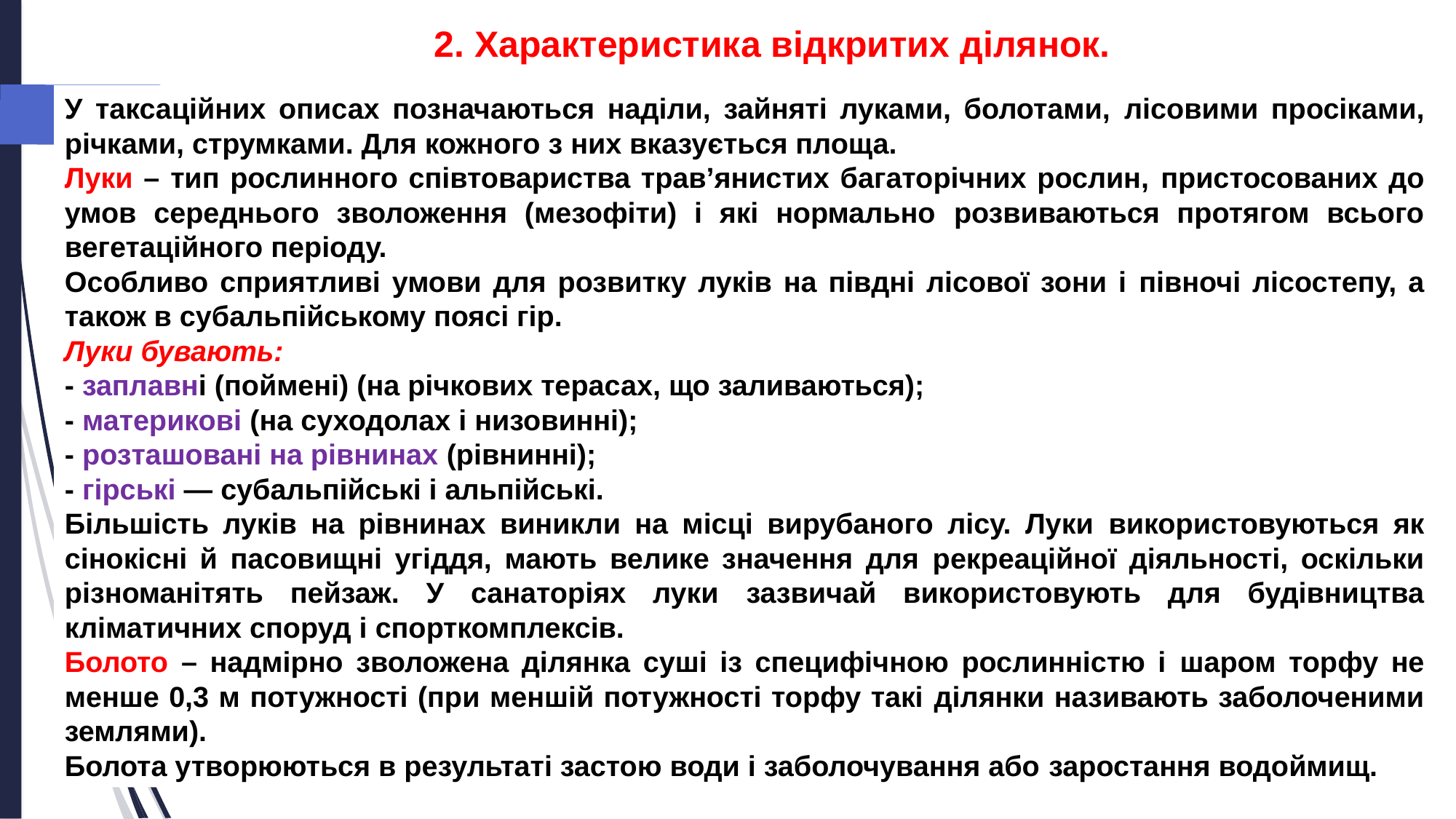

2. Характеристика відкритих ділянок.
У таксаційних описах позначаються наділи, зайняті луками, болотами, лісовими просіками, річками, струмками. Для кожного з них вказується площа.
Луки – тип рослинного співтовариства трав’янистих багаторічних рослин, пристосованих до умов середнього зволоження (мезофіти) і які нормально розвиваються протягом всього вегетаційного періоду.
Особливо сприятливі умови для розвитку луків на півдні лісової зони і півночі лісостепу, а також в субальпійському поясі гір.
Луки бувають:
- заплавні (поймені) (на річкових терасах, що заливаються);
- материкові (на суходолах і низовинні);
- розташовані на рівнинах (рівнинні);
- гірські — субальпійські і альпійські.
Більшість луків на рівнинах виникли на місці вирубаного лісу. Луки використовуються як сінокісні й пасовищні угіддя, мають велике значення для рекреаційної діяльності, оскільки різноманітять пейзаж. У санаторіях луки зазвичай використовують для будівництва кліматичних споруд і спорткомплексів.
Болото – надмірно зволожена ділянка суші із специфічною рослинністю і шаром торфу не менше 0,3 м потужності (при меншій потужності торфу такі ділянки називають заболоченими землями).
Болота утворюються в результаті застою води і заболочування або заростання водоймищ.